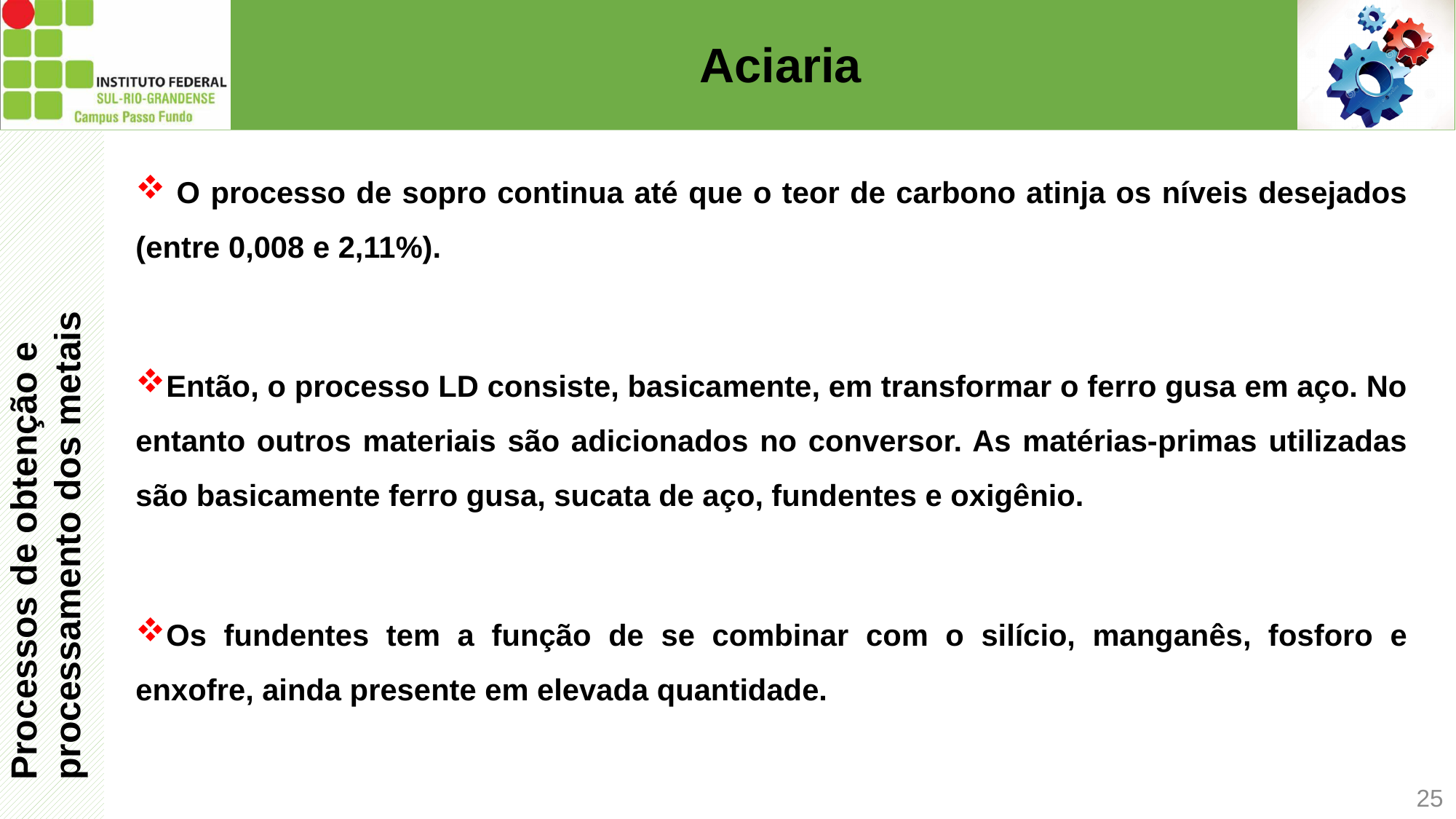

# Aciaria
 O processo de sopro continua até que o teor de carbono atinja os níveis desejados (entre 0,008 e 2,11%).

Então, o processo LD consiste, basicamente, em transformar o ferro gusa em aço. No entanto outros materiais são adicionados no conversor. As matérias-primas utilizadas são basicamente ferro gusa, sucata de aço, fundentes e oxigênio.

Os fundentes tem a função de se combinar com o silício, manganês, fosforo e enxofre, ainda presente em elevada quantidade.
Processos de obtenção e
processamento dos metais
25